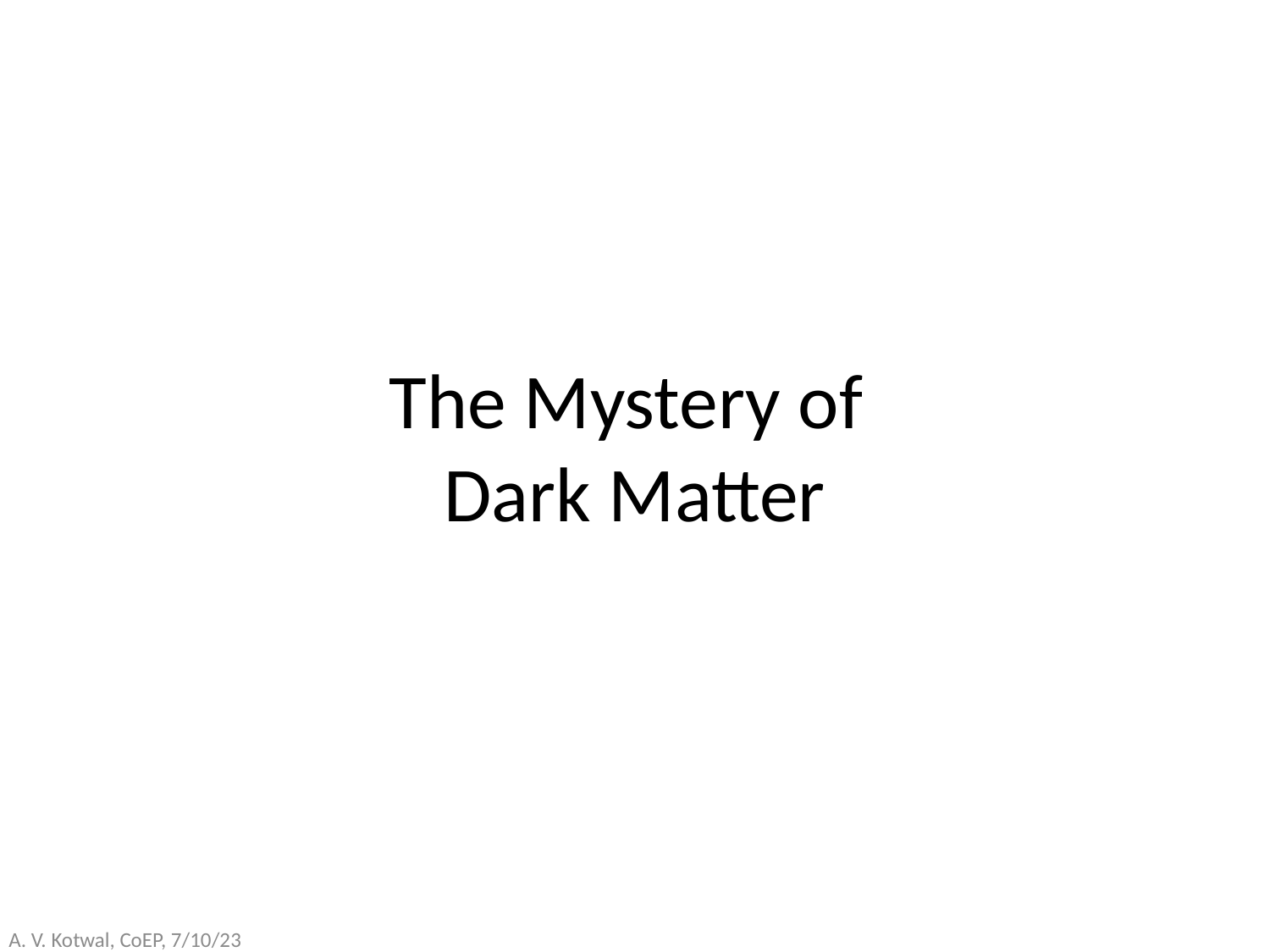

# The Mystery of Dark Matter
A. V. Kotwal, CoEP, 7/10/23